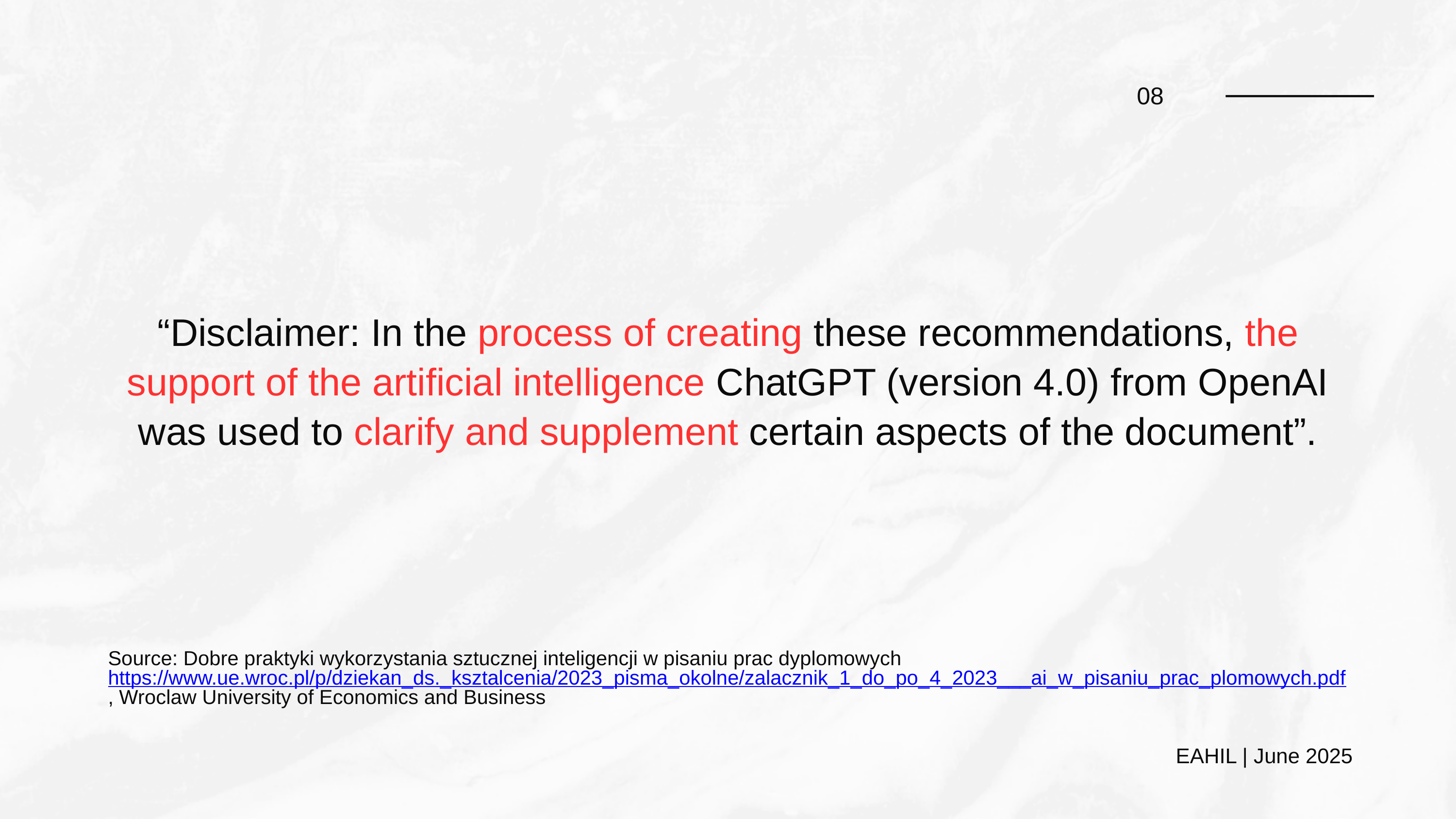

08

“Disclaimer: In the process of creating these recommendations, the support of the artificial intelligence ChatGPT (version 4.0) from OpenAI was used to clarify and supplement certain aspects of the document”.

Source: Dobre praktyki wykorzystania sztucznej inteligencji w pisaniu prac dyplomowych https://www.ue.wroc.pl/p/dziekan_ds._ksztalcenia/2023_pisma_okolne/zalacznik_1_do_po_4_2023___ai_w_pisaniu_prac_plomowych.pdf, Wroclaw University of Economics and Business
EAHIL | June 2025